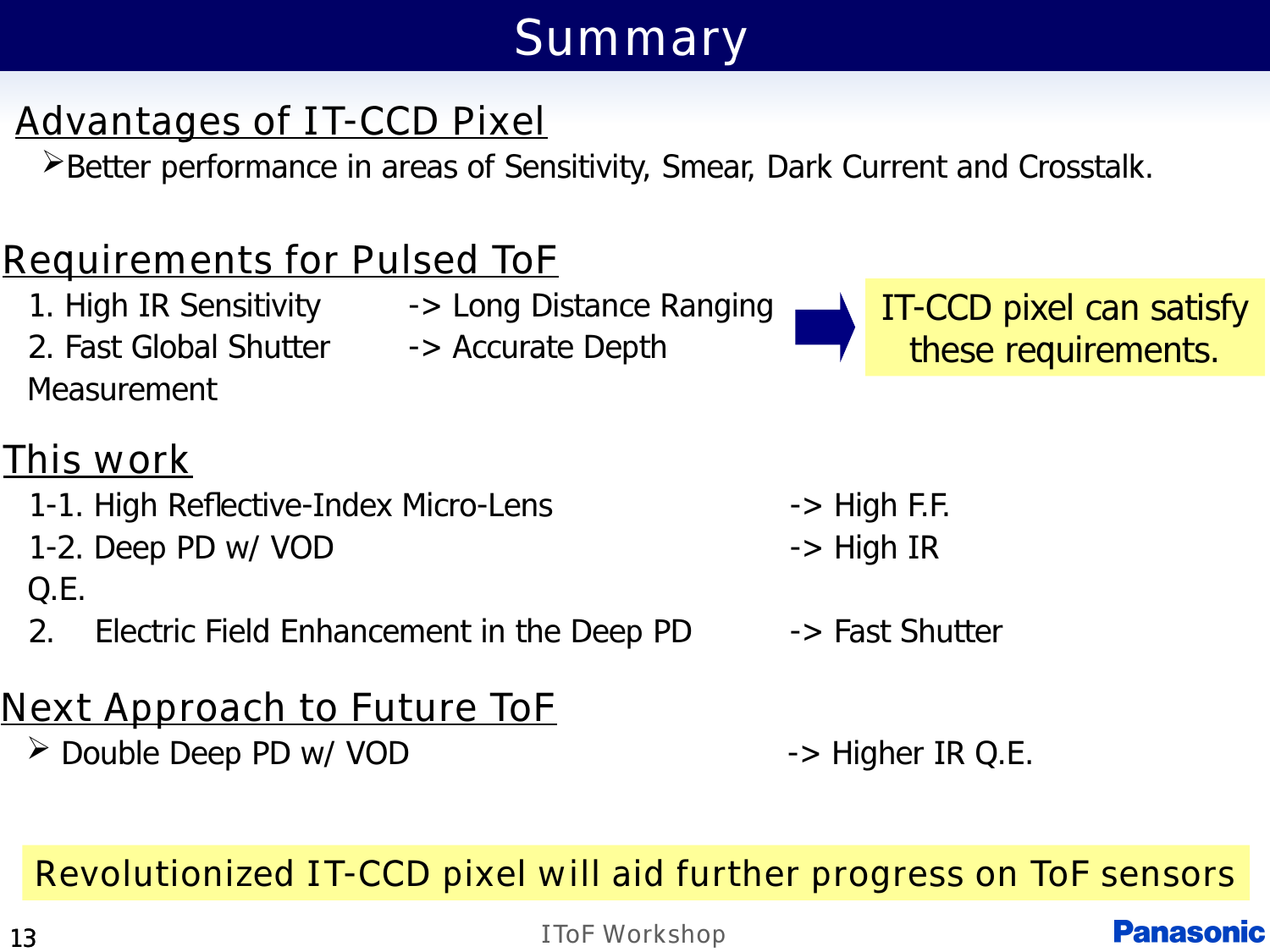

Summary
Advantages of IT-CCD Pixel
Better performance in areas of Sensitivity, Smear, Dark Current and Crosstalk.
Requirements for Pulsed ToF
1. High IR Sensitivity	-> Long Distance Ranging
2. Fast Global Shutter	-> Accurate Depth Measurement
IT-CCD pixel can satisfy
these requirements.

This work
1-1. High Reflective-Index Micro-Lens		-> High F.F.
1-2. Deep PD w/ VOD				-> High IR Q.E.
2.    Electric Field Enhancement in the Deep PD	-> Fast Shutter
Next Approach to Future ToF
 Double Deep PD w/ VOD			-> Higher IR Q.E.
Revolutionized IT-CCD pixel will aid further progress on ToF sensors
13
13